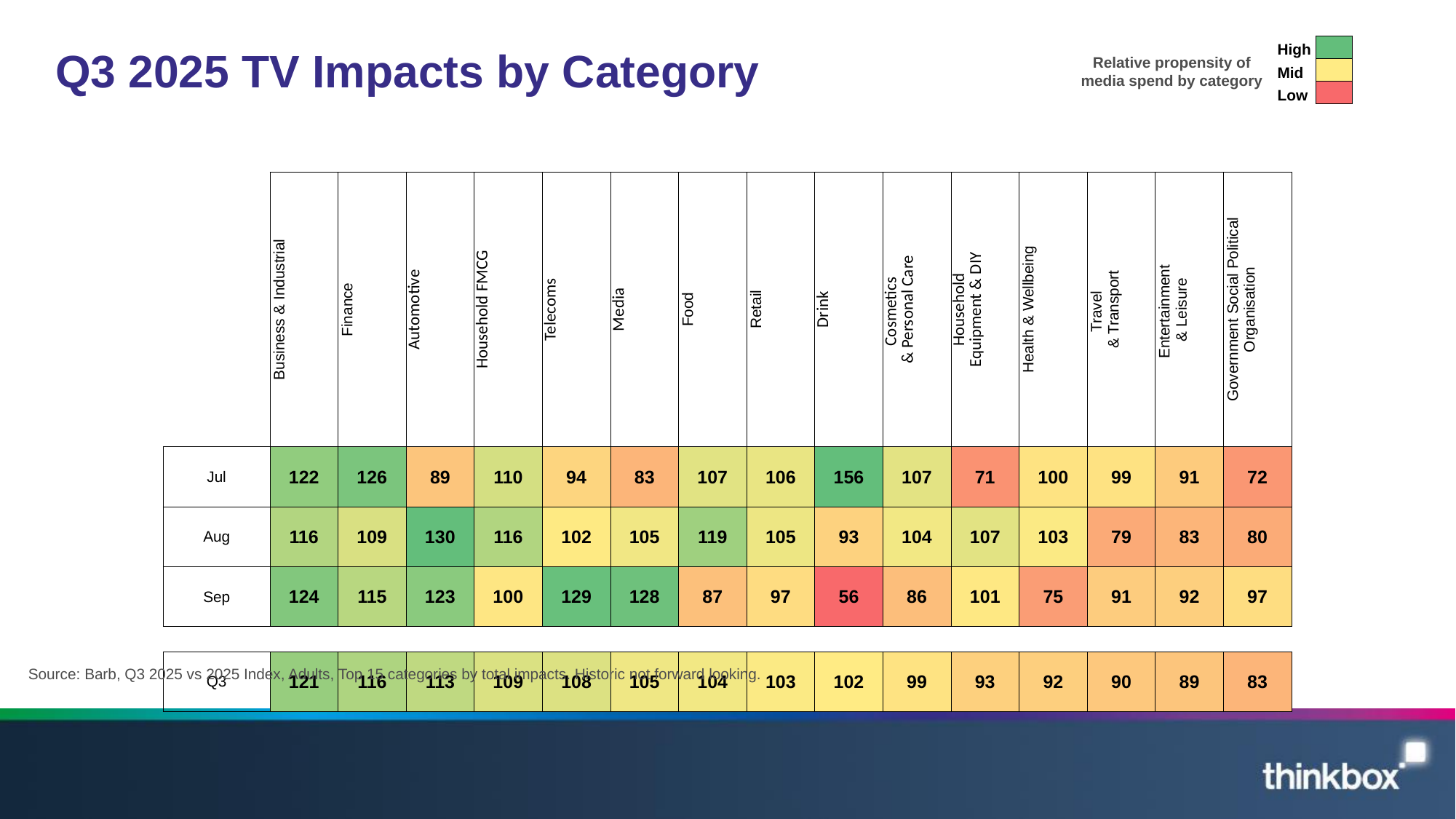

| High |  |
| --- | --- |
| Mid |  |
| Low |  |
# Q3 2025 TV Impacts by Category
Relative propensity of media spend by category
|  | Business & Industrial | Finance | Automotive | Household FMCG | Telecoms | Media | Food | Retail | Drink | Cosmetics & Personal Care | Household Equipment & DIY | Health & Wellbeing | Travel & Transport | Entertainment & Leisure | Government Social Political Organisation |
| --- | --- | --- | --- | --- | --- | --- | --- | --- | --- | --- | --- | --- | --- | --- | --- |
| Jul | 122 | 126 | 89 | 110 | 94 | 83 | 107 | 106 | 156 | 107 | 71 | 100 | 99 | 91 | 72 |
| Aug | 116 | 109 | 130 | 116 | 102 | 105 | 119 | 105 | 93 | 104 | 107 | 103 | 79 | 83 | 80 |
| Sep | 124 | 115 | 123 | 100 | 129 | 128 | 87 | 97 | 56 | 86 | 101 | 75 | 91 | 92 | 97 |
|  |  |  |  |  |  |  |  |  |  |  |  |  |  |  |  |
| Q3 | 121 | 116 | 113 | 109 | 108 | 105 | 104 | 103 | 102 | 99 | 93 | 92 | 90 | 89 | 83 |
Source: Barb, Q3 2025 vs 2025 Index, Adults, Top 15 categories by total impacts. Historic not forward looking.